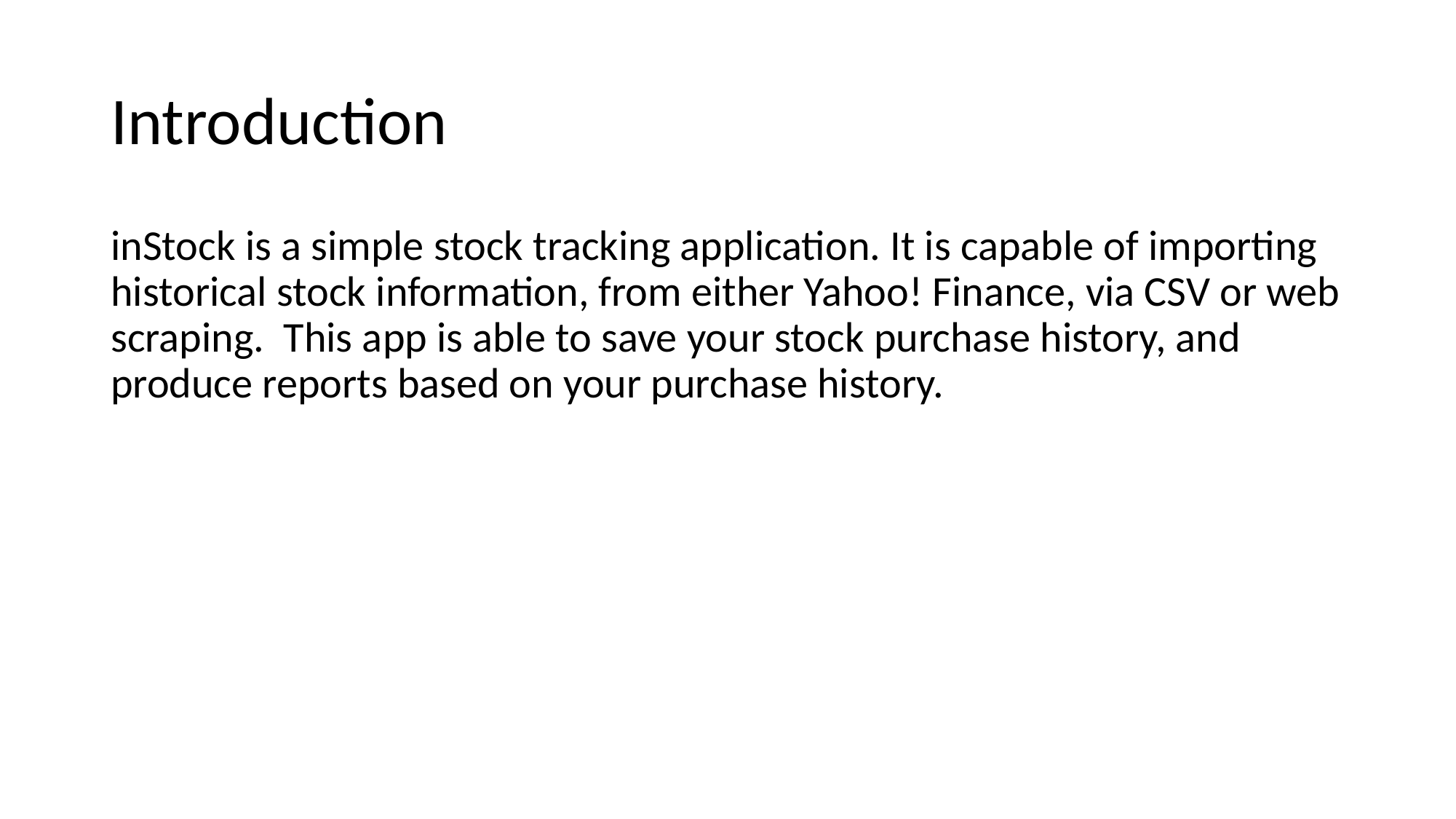

# Introduction
inStock is a simple stock tracking application. It is capable of importing historical stock information, from either Yahoo! Finance, via CSV or web scraping.  This app is able to save your stock purchase history, and produce reports based on your purchase history.